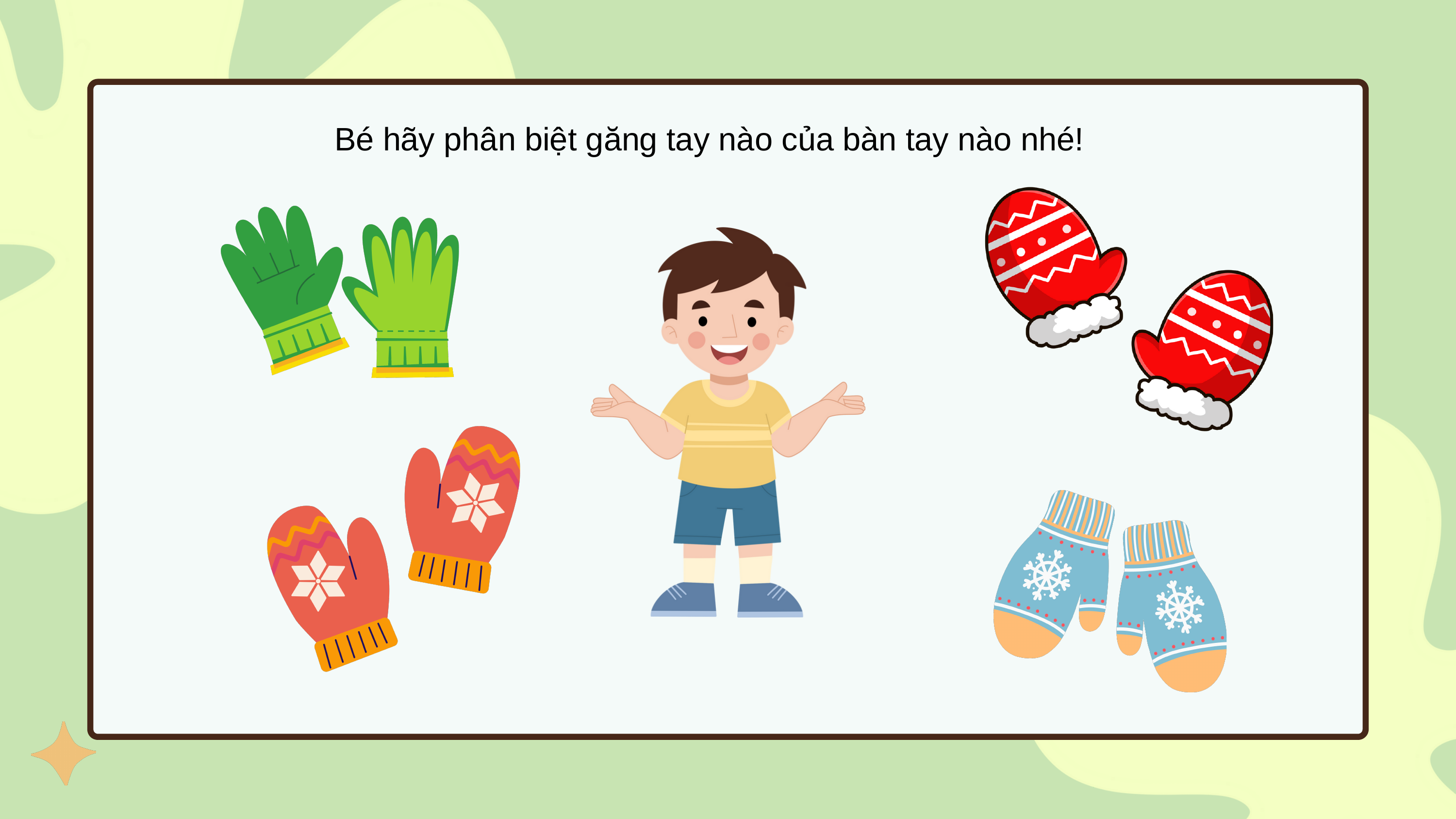

Bé hãy phân biệt găng tay nào của bàn tay nào nhé!